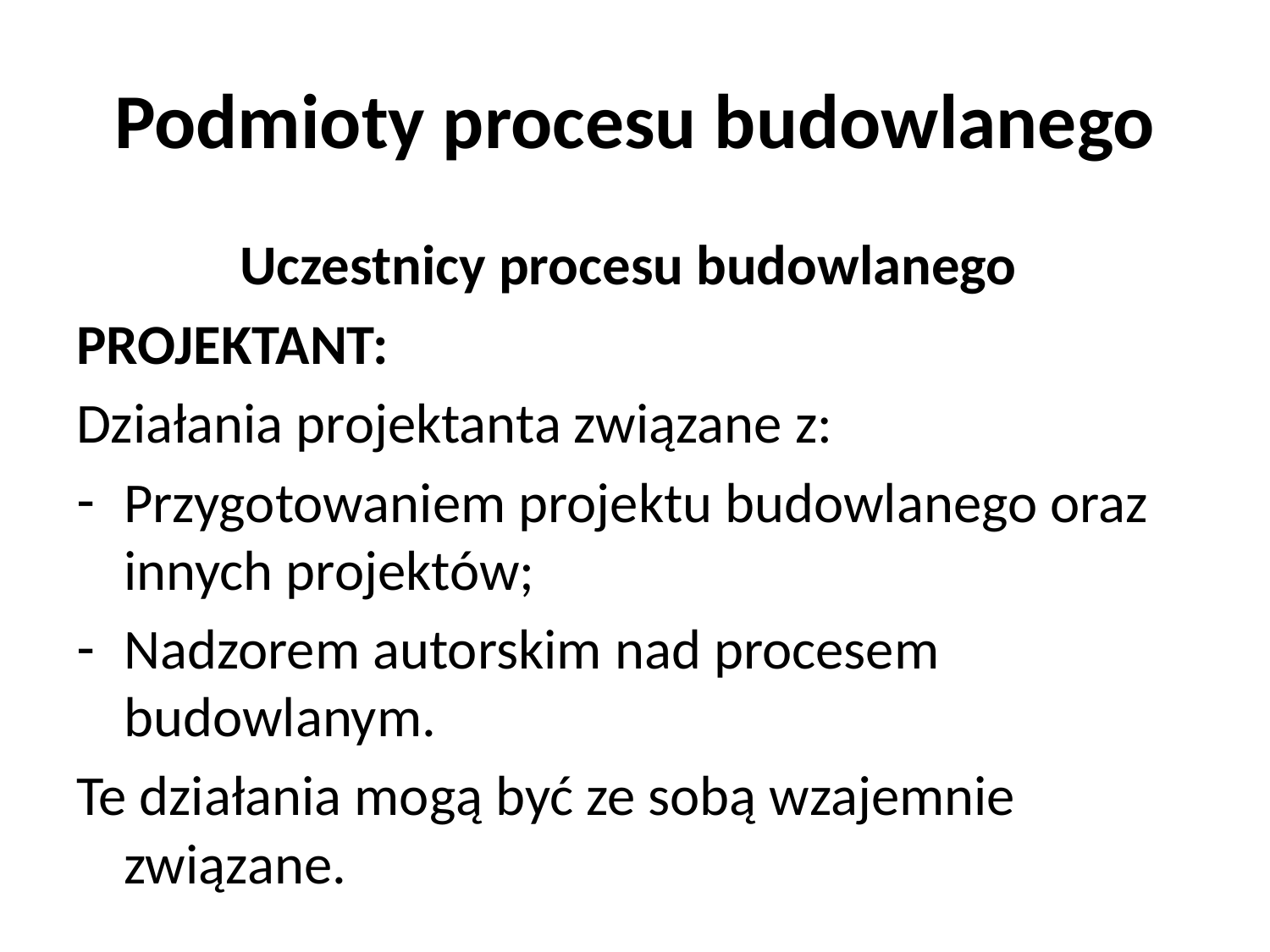

# Podmioty procesu budowlanego
Uczestnicy procesu budowlanego
PROJEKTANT:
Działania projektanta związane z:
Przygotowaniem projektu budowlanego oraz innych projektów;
Nadzorem autorskim nad procesem budowlanym.
Te działania mogą być ze sobą wzajemnie związane.